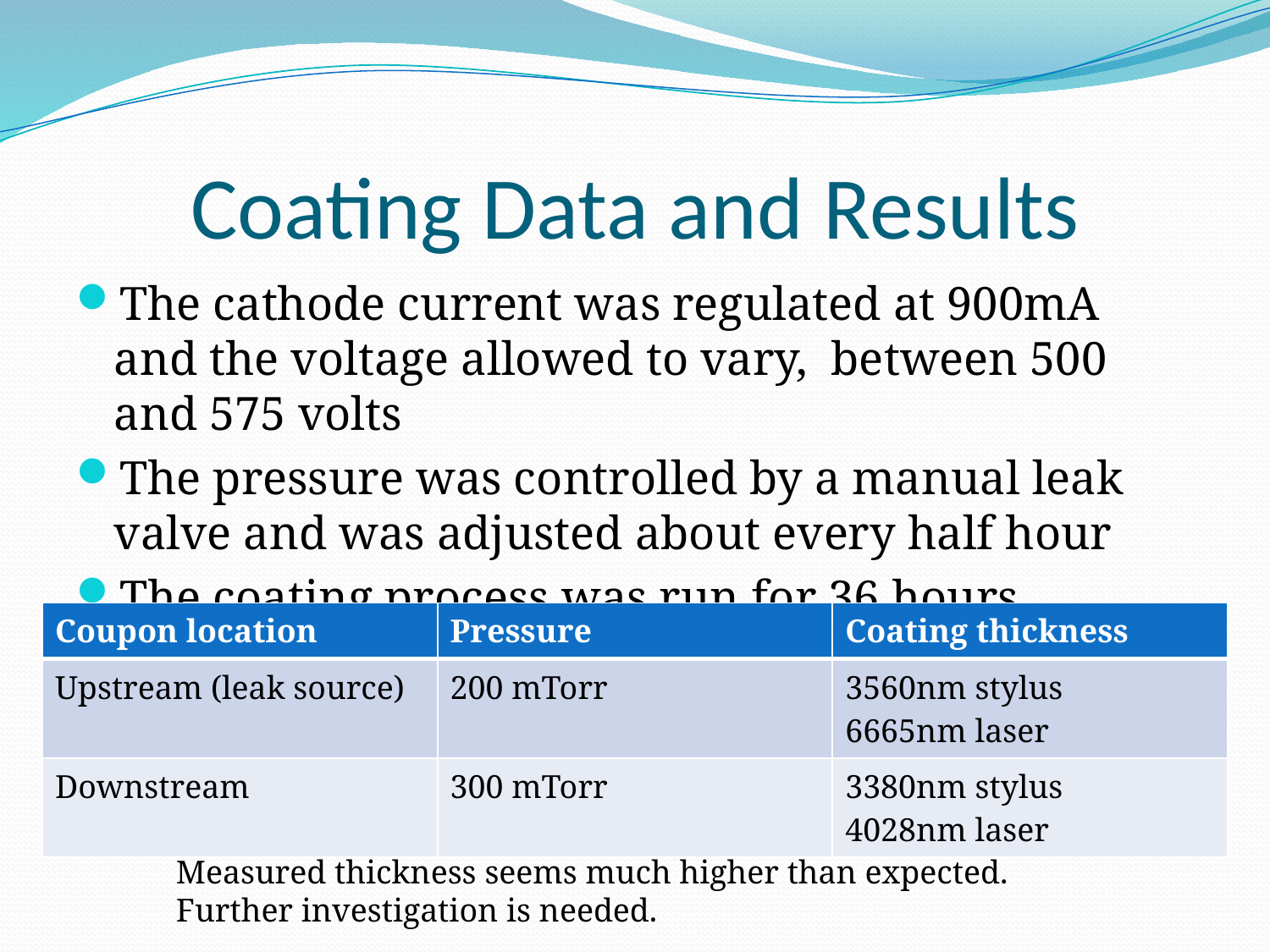

# Coating Data and Results
The cathode current was regulated at 900mA and the voltage allowed to vary,  between 500 and 575 volts
The pressure was controlled by a manual leak valve and was adjusted about every half hour
The coating process was run for 36 hours

| Coupon location | Pressure | Coating thickness |
| --- | --- | --- |
| Upstream (leak source) | 200 mTorr | 3560nm stylus 6665nm laser |
| Downstream | 300 mTorr | 3380nm stylus 4028nm laser |
Measured thickness seems much higher than expected.
Further investigation is needed.